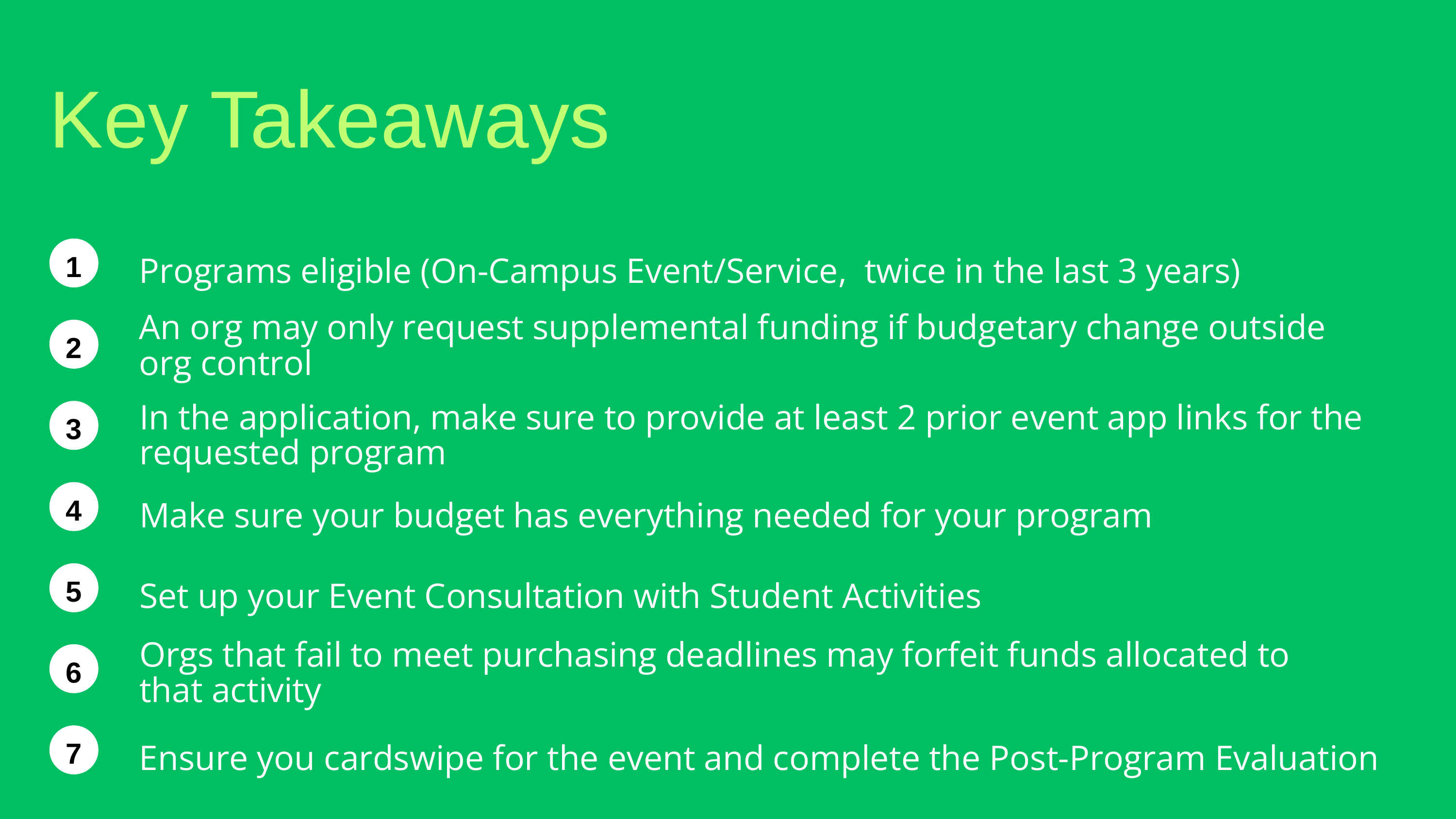

Key Takeaways
Programs eligible (On-Campus Event/Service,  twice in the last 3 years)
1

An org may only request supplemental funding if budgetary change outside  org control
2

3

In the application, make sure to provide at least 2 prior event app links for the requested program
Make sure your budget has everything needed for your program
4

Set up your Event Consultation with Student Activities
5

Orgs that fail to meet purchasing deadlines may forfeit funds allocated to that activity
6

Ensure you cardswipe for the event and complete the Post-Program Evaluation
7